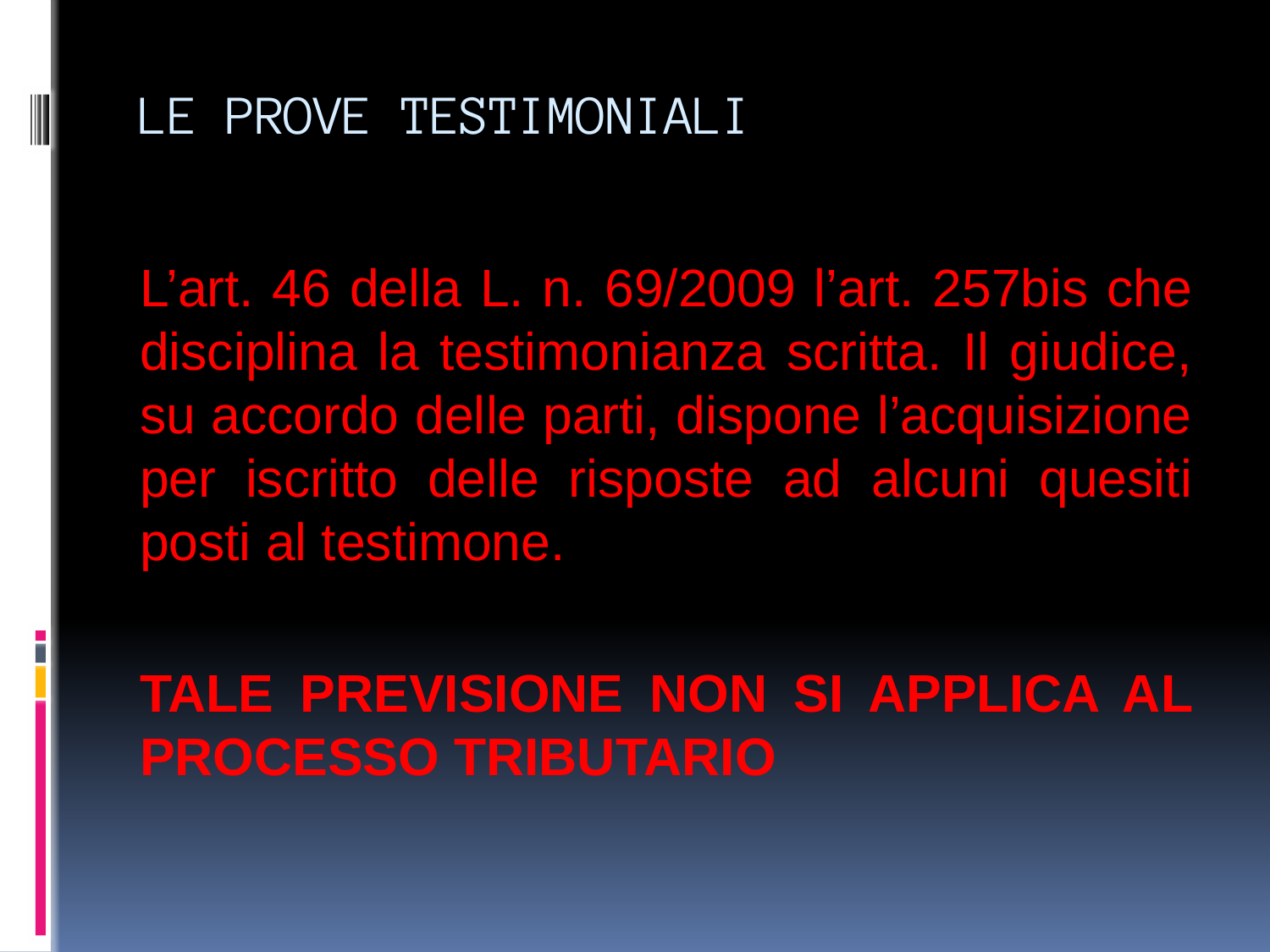

# LE PROVE TESTIMONIALI
L’art. 46 della L. n. 69/2009 l’art. 257bis che disciplina la testimonianza scritta. Il giudice, su accordo delle parti, dispone l’acquisizione per iscritto delle risposte ad alcuni quesiti posti al testimone.

TALE PREVISIONE NON SI APPLICA AL PROCESSO TRIBUTARIO